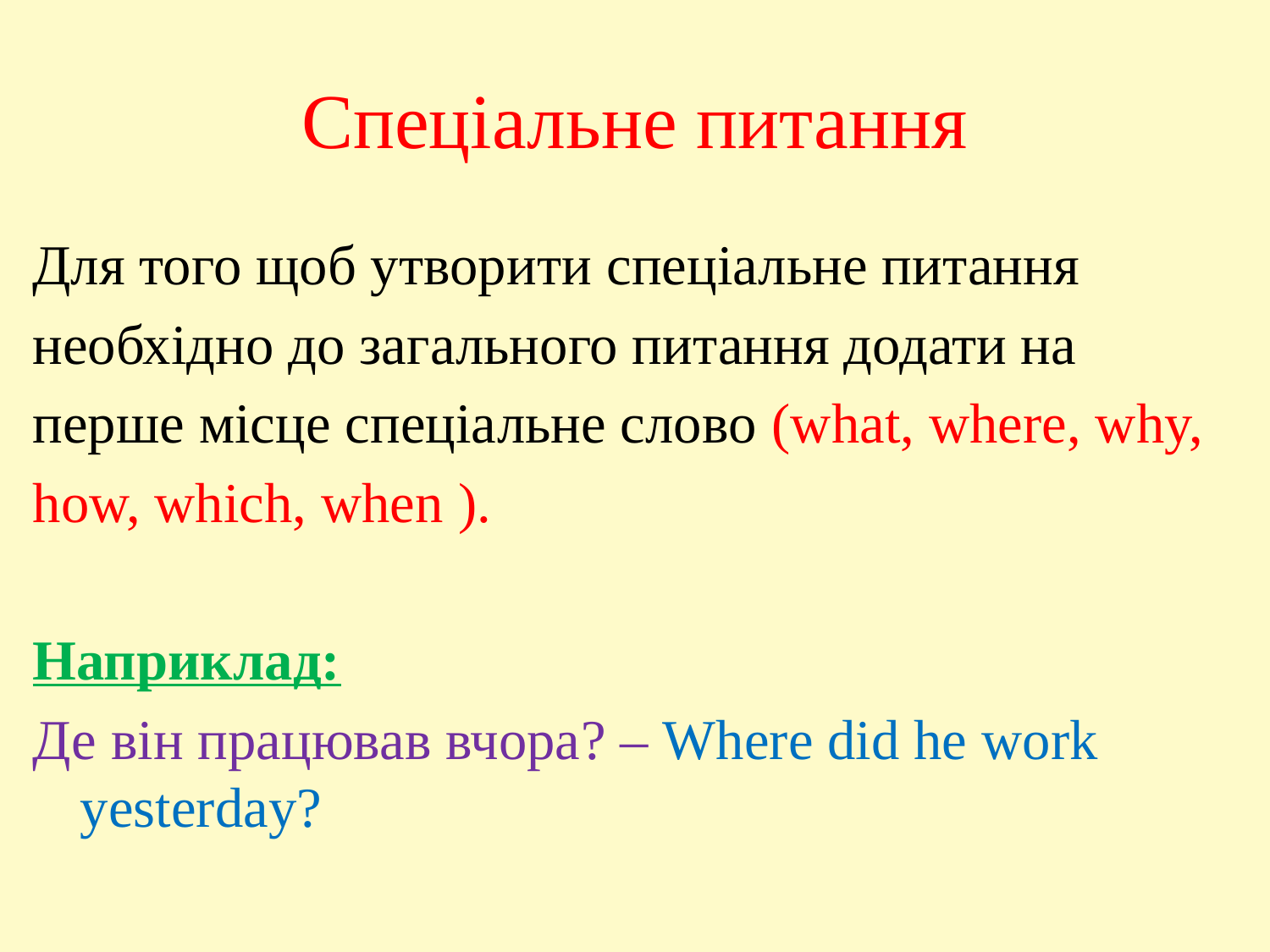

# Спеціальне питання
Для того щоб утворити спеціальне питання
необхідно до загального питання додати на
перше місце спеціальне слово (what, where, why,
how, which, when ).

Наприклад:
Де він працював вчора? – Where did he work yesterday?